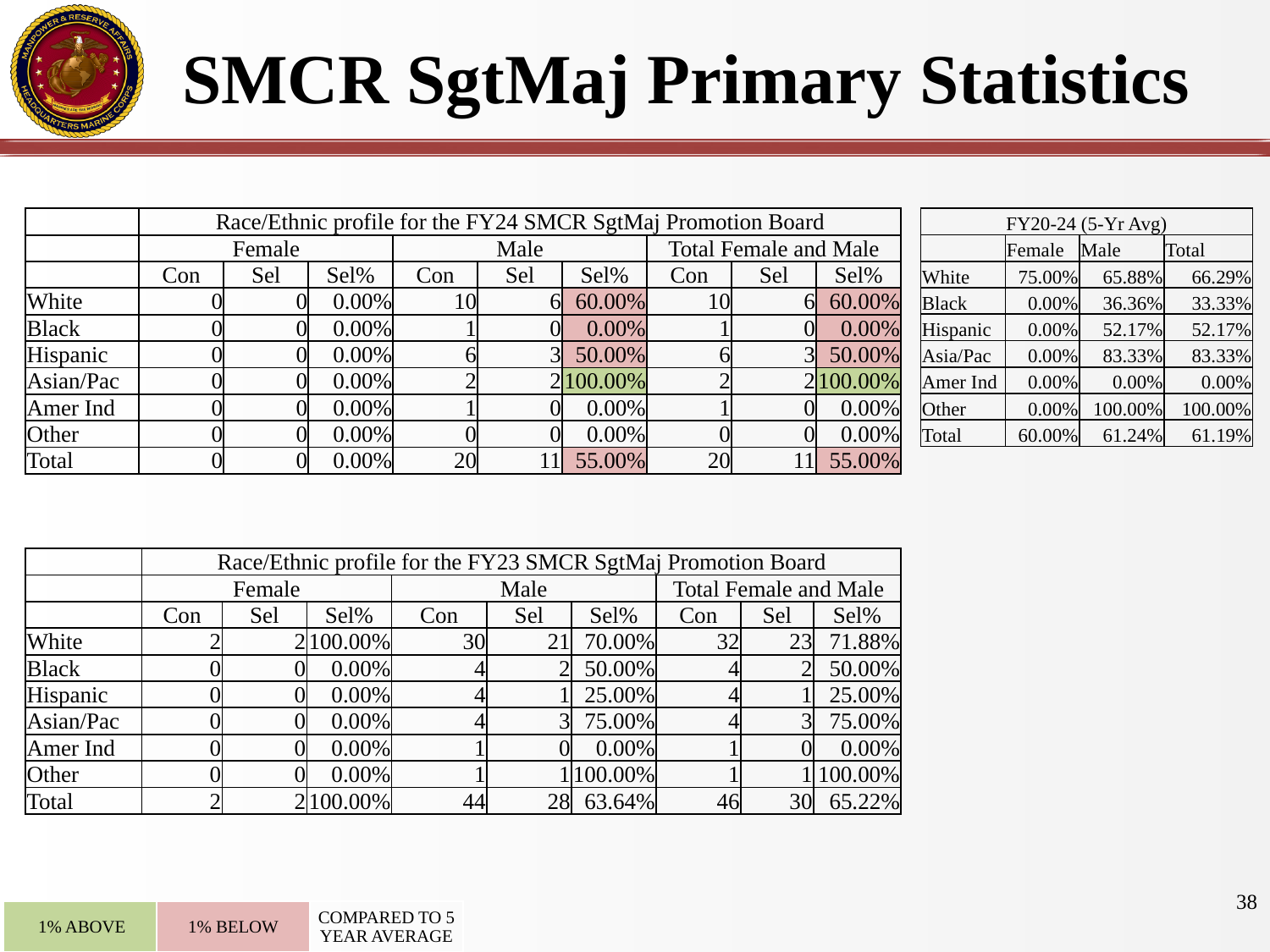

# SMCR SgtMaj Primary Statistics
|  | Race/Ethnic profile for the FY24 SMCR SgtMaj Promotion Board |  |  |  |  |  |  |  |  |
| --- | --- | --- | --- | --- | --- | --- | --- | --- | --- |
|  | Female |  |  | Male |  |  | Total Female and Male |  |  |
|  | Con | Sel | Sel% | Con | Sel | Sel% | Con | Sel | Sel% |
| White | 0 | 0 | 0.00% | 10 | 6 | 60.00% | 10 | 6 | 60.00% |
| Black | 0 | 0 | 0.00% | 1 | 0 | 0.00% | 1 | 0 | 0.00% |
| Hispanic | 0 | 0 | 0.00% | 6 | 3 | 50.00% | 6 | 3 | 50.00% |
| Asian/Pac | 0 | 0 | 0.00% | 2 | 2 | 100.00% | 2 | 2 | 100.00% |
| Amer Ind | 0 | 0 | 0.00% | 1 | 0 | 0.00% | 1 | 0 | 0.00% |
| Other | 0 | 0 | 0.00% | 0 | 0 | 0.00% | 0 | 0 | 0.00% |
| Total | 0 | 0 | 0.00% | 20 | 11 | 55.00% | 20 | 11 | 55.00% |
| FY20-24 (5-Yr Avg) |  |  |  |
| --- | --- | --- | --- |
|  | Female | Male | Total |
| White | 75.00% | 65.88% | 66.29% |
| Black | 0.00% | 36.36% | 33.33% |
| Hispanic | 0.00% | 52.17% | 52.17% |
| Asia/Pac | 0.00% | 83.33% | 83.33% |
| Amer Ind | 0.00% | 0.00% | 0.00% |
| Other | 0.00% | 100.00% | 100.00% |
| Total | 60.00% | 61.24% | 61.19% |
|  | Race/Ethnic profile for the FY23 SMCR SgtMaj Promotion Board |  |  |  |  |  |  |  |  |
| --- | --- | --- | --- | --- | --- | --- | --- | --- | --- |
|  | Female |  |  | Male |  |  | Total Female and Male |  |  |
|  | Con | Sel | Sel% | Con | Sel | Sel% | Con | Sel | Sel% |
| White | 2 | 2 | 100.00% | 30 | 21 | 70.00% | 32 | 23 | 71.88% |
| Black | 0 | 0 | 0.00% | 4 | 2 | 50.00% | 4 | 2 | 50.00% |
| Hispanic | 0 | 0 | 0.00% | 4 | 1 | 25.00% | 4 | 1 | 25.00% |
| Asian/Pac | 0 | 0 | 0.00% | 4 | 3 | 75.00% | 4 | 3 | 75.00% |
| Amer Ind | 0 | 0 | 0.00% | 1 | 0 | 0.00% | 1 | 0 | 0.00% |
| Other | 0 | 0 | 0.00% | 1 | 1 | 100.00% | 1 | 1 | 100.00% |
| Total | 2 | 2 | 100.00% | 44 | 28 | 63.64% | 46 | 30 | 65.22% |
38
| 1% ABOVE | 1% BELOW | COMPARED TO 5 YEAR AVERAGE |
| --- | --- | --- |